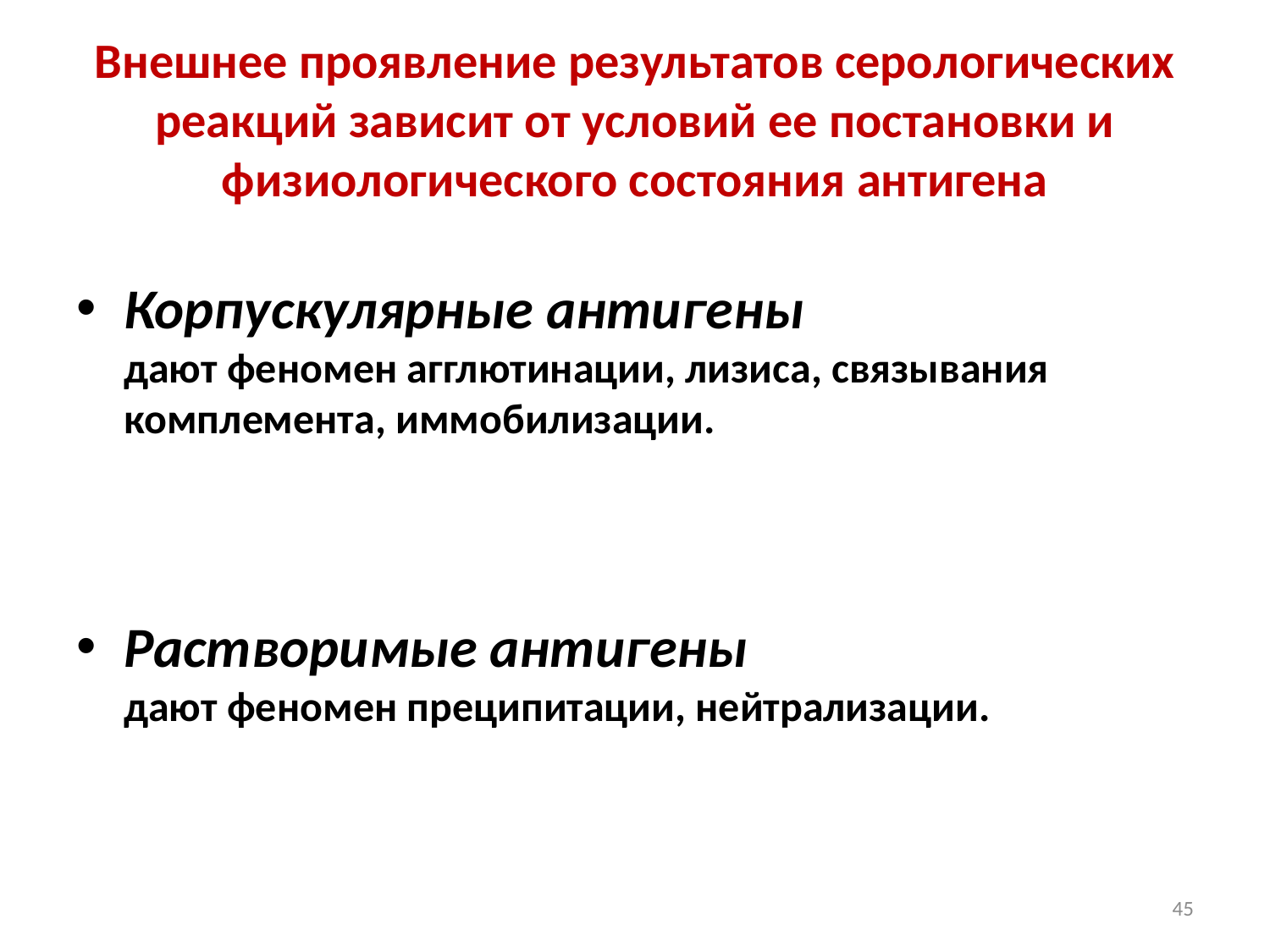

# Внешнее проявление результатов серологических реакций зависит от условий ее постановки и физиологического состояния антигена
Корпускулярные антигены                         дают феномен агглютинации, лизиса, связывания комплемента, иммобилизации.

Растворимые антигены                            дают феномен преципитации, нейтрализации.

45